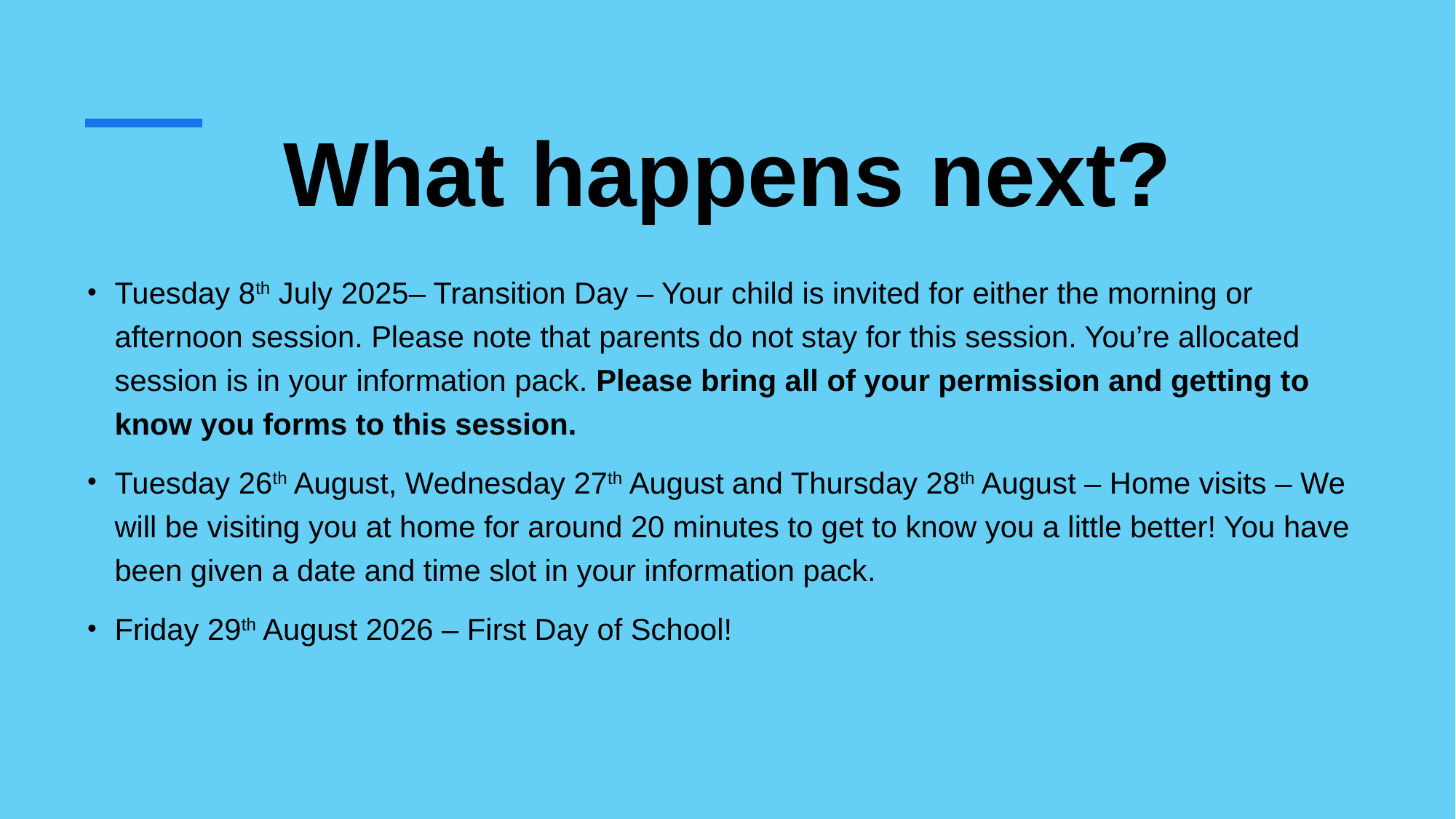

# What happens next?
Tuesday 8th July 2025– Transition Day – Your child is invited for either the morning or afternoon session. Please note that parents do not stay for this session. You’re allocated session is in your information pack. Please bring all of your permission and getting to know you forms to this session.
Tuesday 26th August, Wednesday 27th August and Thursday 28th August – Home visits – We will be visiting you at home for around 20 minutes to get to know you a little better! You have been given a date and time slot in your information pack.
Friday 29th August 2026 – First Day of School!